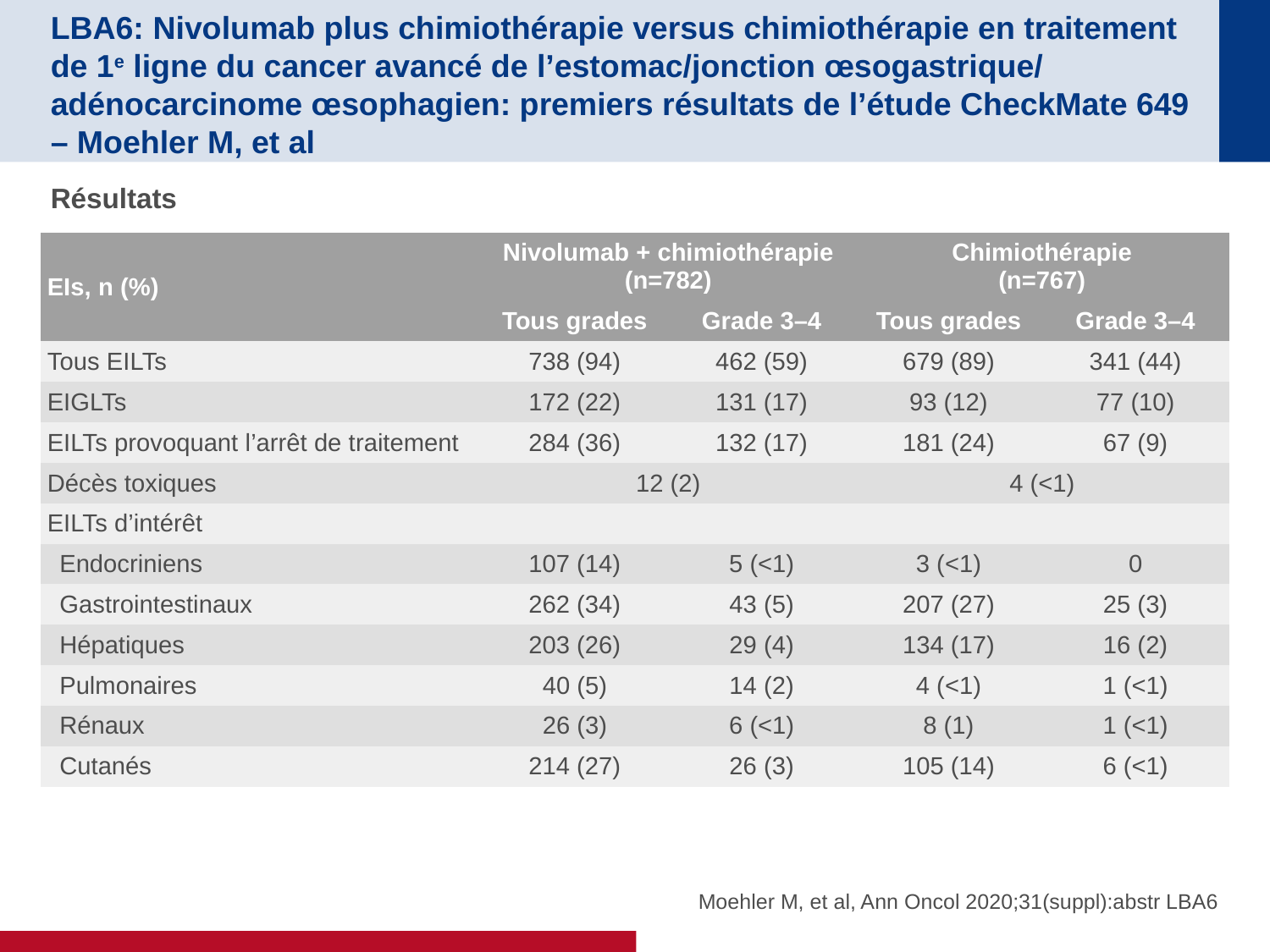

# LBA6: Nivolumab plus chimiothérapie versus chimiothérapie en traitement de 1e ligne du cancer avancé de l’estomac/jonction œsogastrique/ adénocarcinome œsophagien: premiers résultats de l’étude CheckMate 649 – Moehler M, et al
Résultats
| EIs, n (%) | Nivolumab + chimiothérapie (n=782) |  | Chimiothérapie (n=767) |  |
| --- | --- | --- | --- | --- |
|  | Tous grades | Grade 3–4 | Tous grades | Grade 3–4 |
| Tous EILTs | 738 (94) | 462 (59) | 679 (89) | 341 (44) |
| EIGLTs | 172 (22) | 131 (17) | 93 (12) | 77 (10) |
| EILTs provoquant l’arrêt de traitement | 284 (36) | 132 (17) | 181 (24) | 67 (9) |
| Décès toxiques | 12 (2) |  | 4 (<1) |  |
| EILTs d’intérêt |  |  |  |  |
| Endocriniens | 107 (14) | 5 (<1) | 3 (<1) | 0 |
| Gastrointestinaux | 262 (34) | 43 (5) | 207 (27) | 25 (3) |
| Hépatiques | 203 (26) | 29 (4) | 134 (17) | 16 (2) |
| Pulmonaires | 40 (5) | 14 (2) | 4 (<1) | 1 (<1) |
| Rénaux | 26 (3) | 6 (<1) | 8 (1) | 1 (<1) |
| Cutanés | 214 (27) | 26 (3) | 105 (14) | 6 (<1) |
Moehler M, et al, Ann Oncol 2020;31(suppl):abstr LBA6